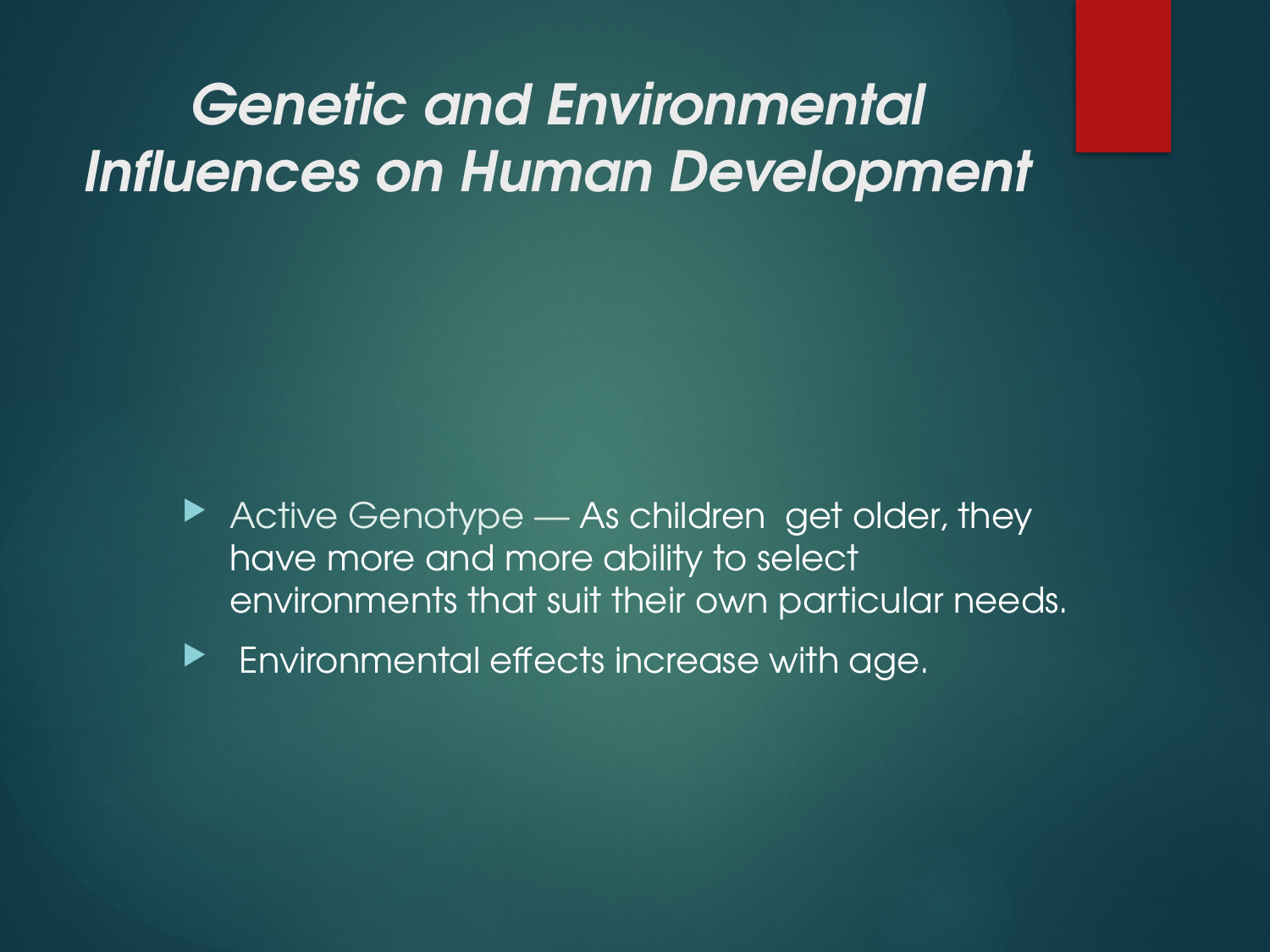

# Genetic and Environmental Influences on Human Development
Active Genotype — As children  get older, they have more and more ability to select environments that suit their own particular needs.
 Environmental effects increase with age.